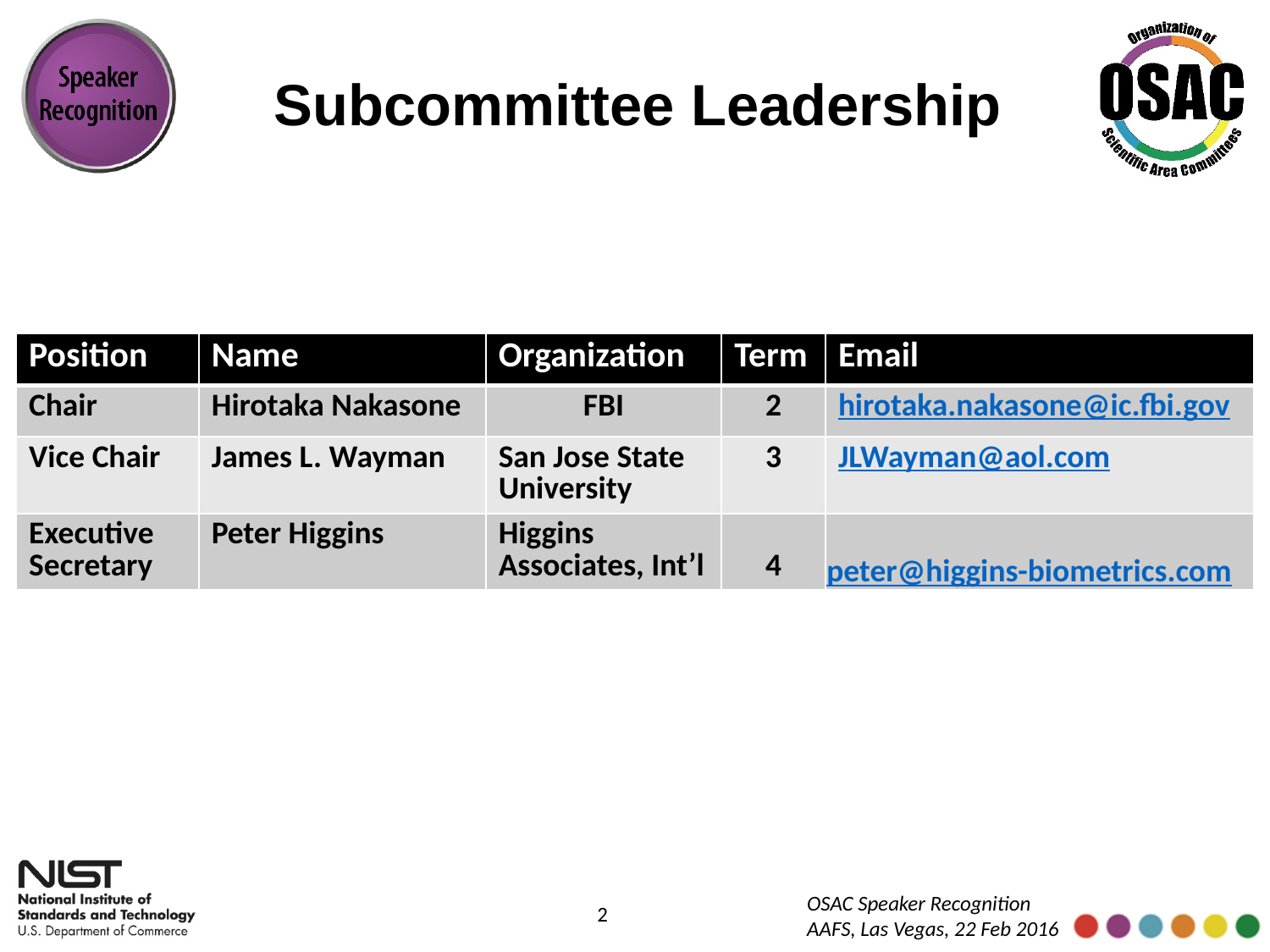

# Subcommittee Leadership
| Position | Name | Organization | Term | Email |
| --- | --- | --- | --- | --- |
| Chair | Hirotaka Nakasone | FBI | 2 | hirotaka.nakasone@ic.fbi.gov |
| Vice Chair | James L. Wayman | San Jose State University | 3 | JLWayman@aol.com |
| Executive Secretary | Peter Higgins | Higgins Associates, Int’l | 4 | peter@higgins-biometrics.com |
2